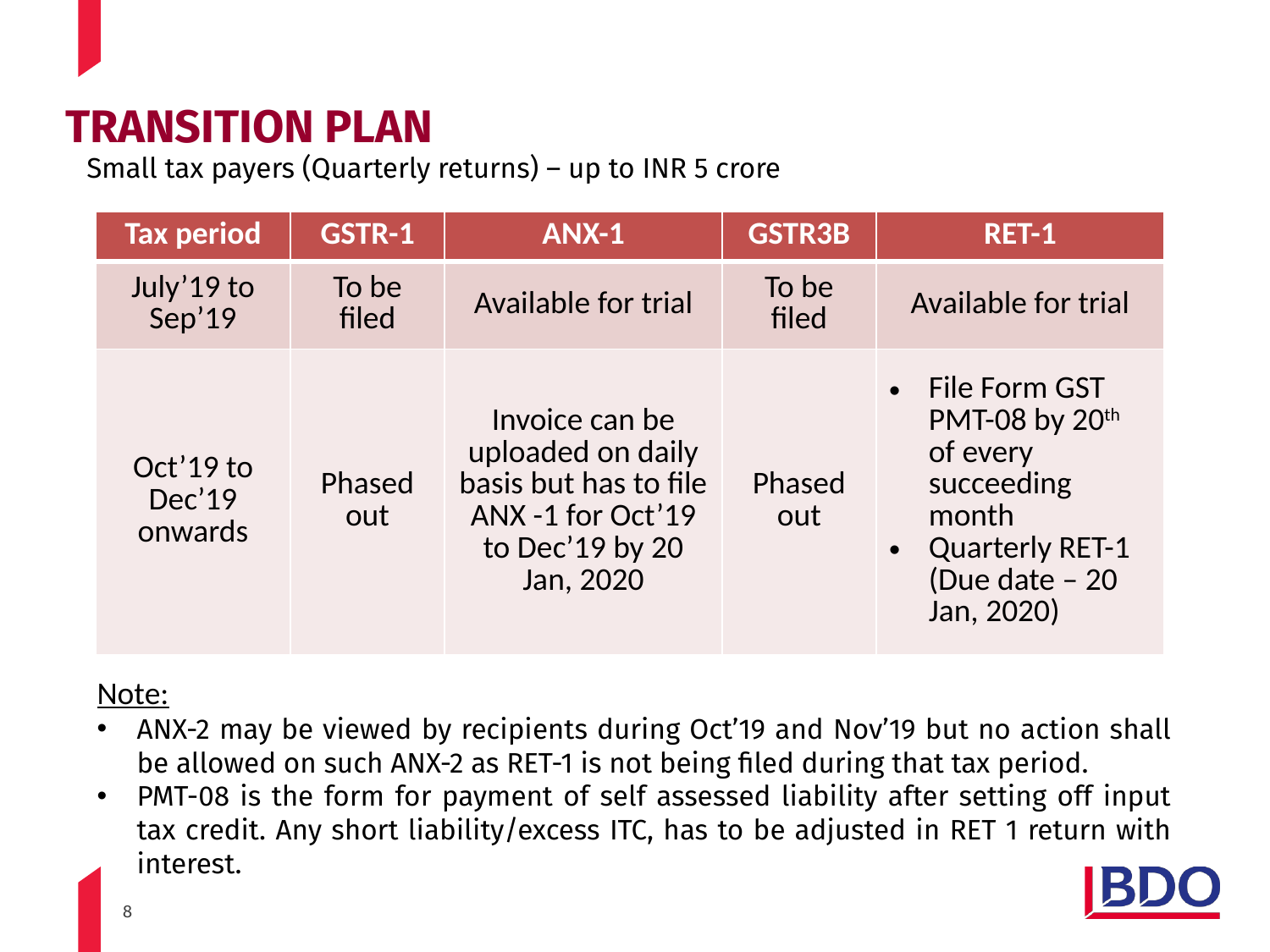

# TRANSITION PLAN
Small tax payers (Quarterly returns) – up to INR 5 crore
| Tax period | GSTR-1 | ANX-1 | GSTR3B | RET-1 |
| --- | --- | --- | --- | --- |
| July’19 to Sep’19 | To be filed | Available for trial | To be filed | Available for trial |
| Oct’19 to Dec’19 onwards | Phased out | Invoice can be uploaded on daily basis but has to file ANX -1 for Oct’19 to Dec’19 by 20 Jan, 2020 | Phased out | File Form GST PMT-08 by 20th of every succeeding month Quarterly RET-1 (Due date – 20 Jan, 2020) |

GST	GST	GST
ANX-1	ANX-2	RET-1
Note:
ANX-2 may be viewed by recipients during Oct’19 and Nov’19 but no action shall be allowed on such ANX-2 as RET-1 is not being filed during that tax period.
PMT-08 is the form for payment of self assessed liability after setting off input tax credit. Any short liability/excess ITC, has to be adjusted in RET 1 return with interest.
8